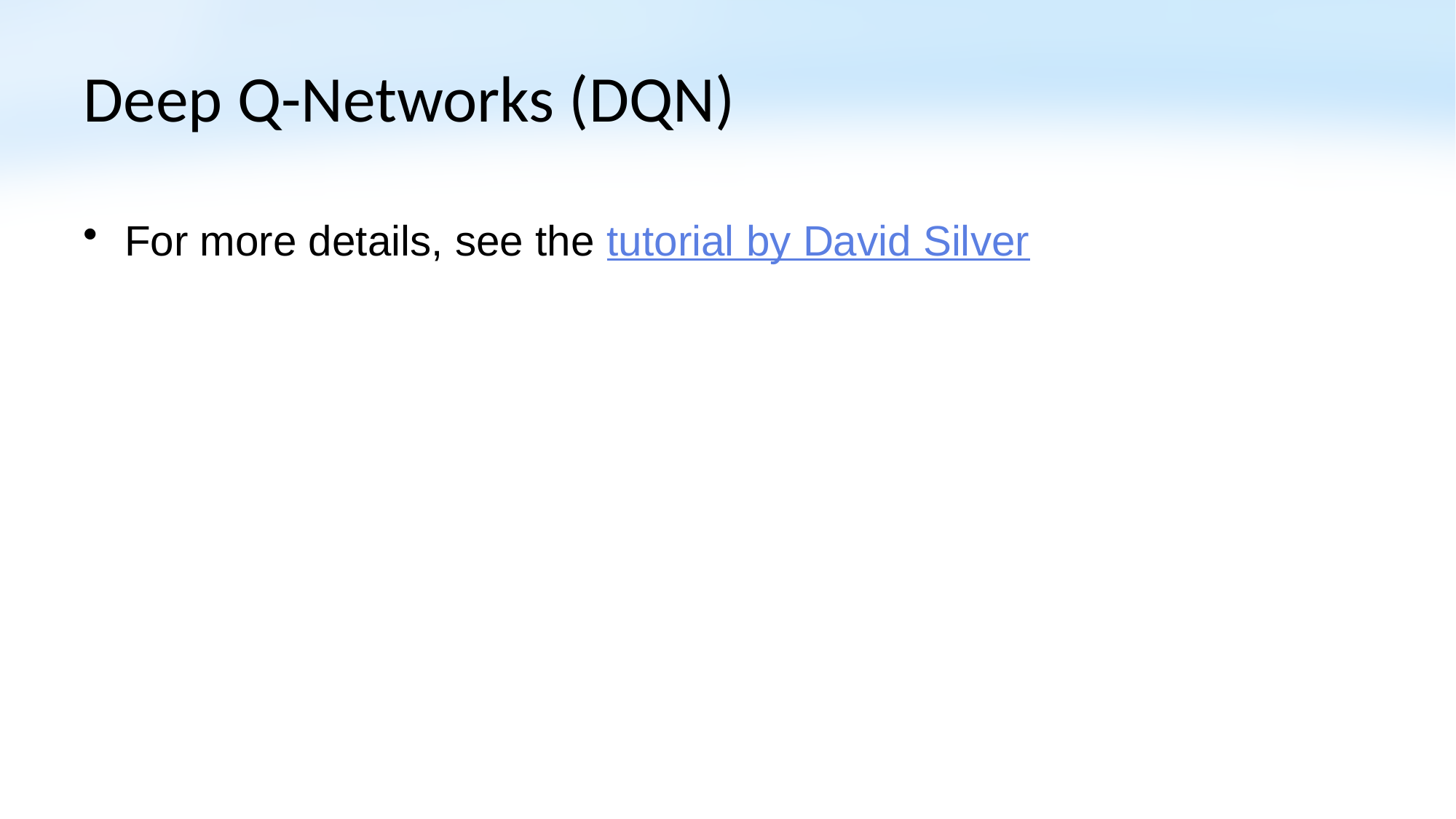

# Deep Q-Networks (DQN)
For more details, see the tutorial by David Silver